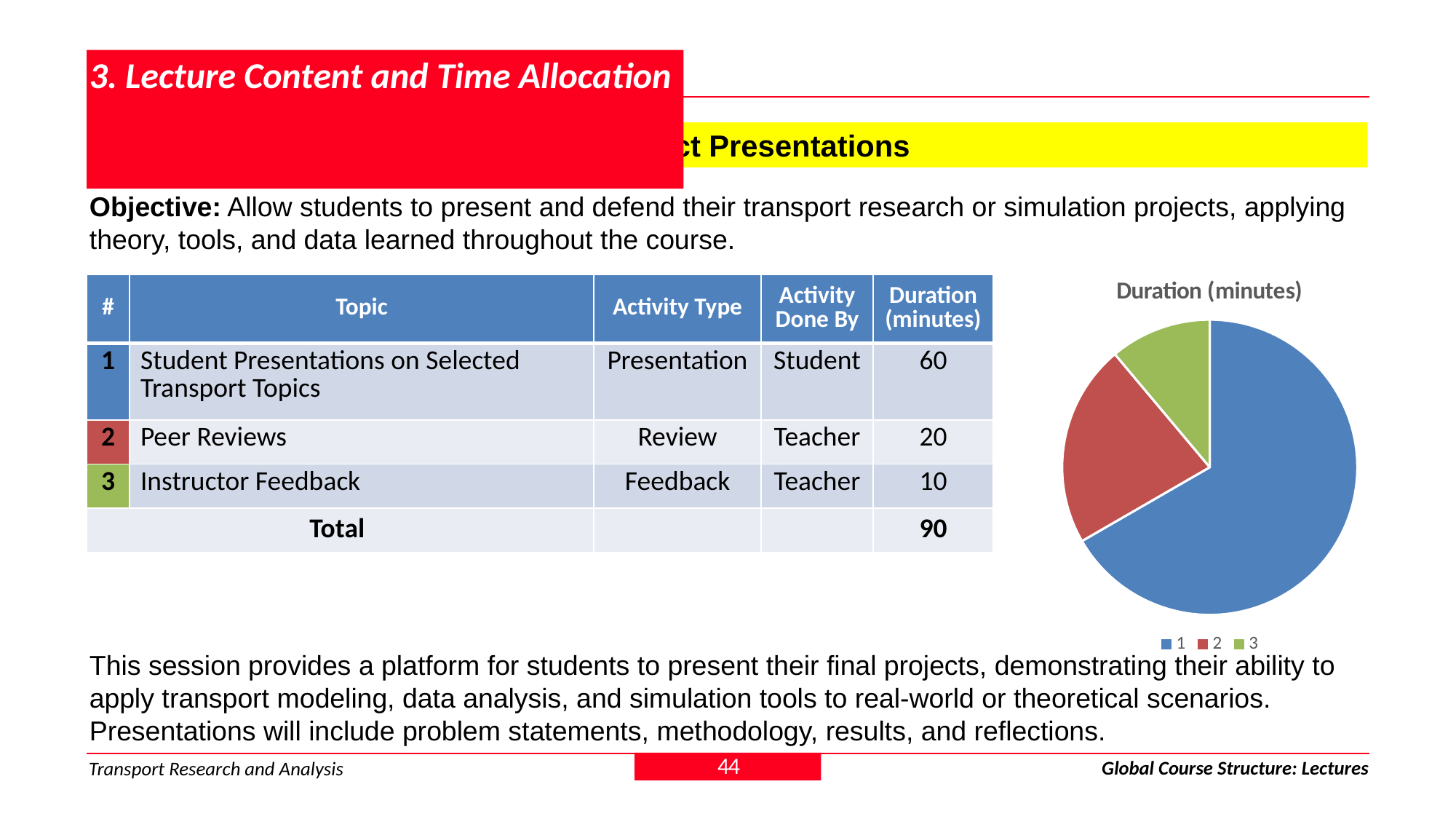

# 3. Lecture Content and Time Allocation
3.1.26 Module 6 > Lecture 26: Final Project Presentations
Objective: Allow students to present and defend their transport research or simulation projects, applying theory, tools, and data learned throughout the course.

### Chart: Duration (minutes)

| Category | 1 | Sales |
|---|---|---|
| # | Topic | Activity Type | Activity Done By | Duration (minutes) |
| --- | --- | --- | --- | --- |
| 1 | Student Presentations on Selected Transport Topics | Presentation | Student | 60 |
| 2 | Peer Reviews | Review | Teacher | 20 |
| 3 | Instructor Feedback | Feedback | Teacher | 10 |
| Total |  |  |  | 90 |
This session provides a platform for students to present their final projects, demonstrating their ability to apply transport modeling, data analysis, and simulation tools to real-world or theoretical scenarios. Presentations will include problem statements, methodology, results, and reflections.